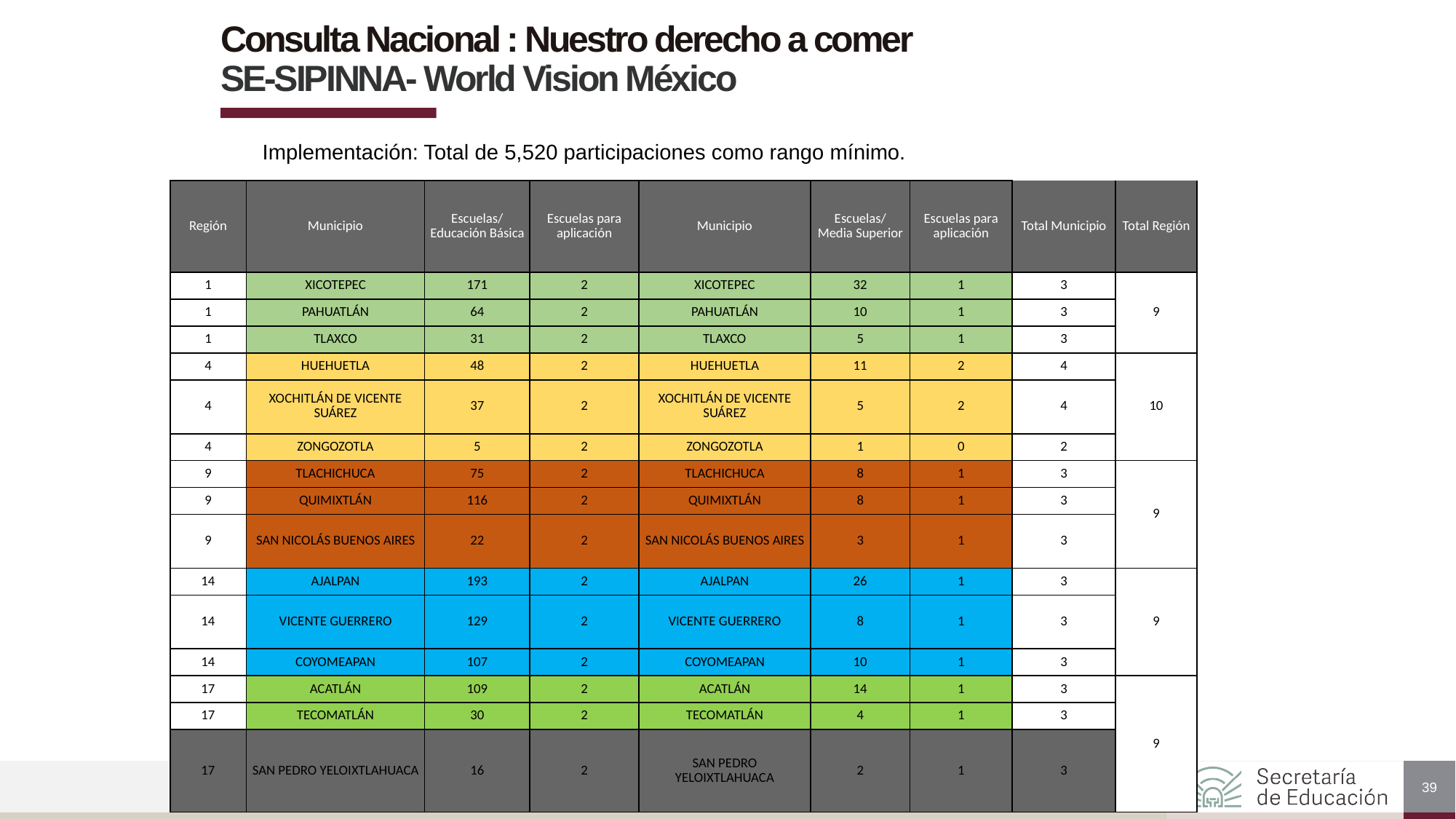

# Consulta Nacional : Nuestro derecho a comer SE-SIPINNA- World Vision México

Implementación: Total de 5,520 participaciones como rango mínimo.

| Región | Municipio | Escuelas/ Educación Básica | Escuelas para aplicación | Municipio | Escuelas/ Media Superior | Escuelas para aplicación | Total Municipio | Total Región |
| --- | --- | --- | --- | --- | --- | --- | --- | --- |
| 1 | XICOTEPEC | 171 | 2 | XICOTEPEC | 32 | 1 | 3 | 9 |
| 1 | PAHUATLÁN | 64 | 2 | PAHUATLÁN | 10 | 1 | 3 |  |
| 1 | TLAXCO | 31 | 2 | TLAXCO | 5 | 1 | 3 |  |
| 4 | HUEHUETLA | 48 | 2 | HUEHUETLA | 11 | 2 | 4 | 10 |
| 4 | XOCHITLÁN DE VICENTE SUÁREZ | 37 | 2 | XOCHITLÁN DE VICENTE SUÁREZ | 5 | 2 | 4 |  |
| 4 | ZONGOZOTLA | 5 | 2 | ZONGOZOTLA | 1 | 0 | 2 |  |
| 9 | TLACHICHUCA | 75 | 2 | TLACHICHUCA | 8 | 1 | 3 | 9 |
| 9 | QUIMIXTLÁN | 116 | 2 | QUIMIXTLÁN | 8 | 1 | 3 |  |
| 9 | SAN NICOLÁS BUENOS AIRES | 22 | 2 | SAN NICOLÁS BUENOS AIRES | 3 | 1 | 3 |  |
| 14 | AJALPAN | 193 | 2 | AJALPAN | 26 | 1 | 3 | 9 |
| 14 | VICENTE GUERRERO | 129 | 2 | VICENTE GUERRERO | 8 | 1 | 3 |  |
| 14 | COYOMEAPAN | 107 | 2 | COYOMEAPAN | 10 | 1 | 3 |  |
| 17 | ACATLÁN | 109 | 2 | ACATLÁN | 14 | 1 | 3 | 9 |
| 17 | TECOMATLÁN | 30 | 2 | TECOMATLÁN | 4 | 1 | 3 |  |
| 17 | SAN PEDRO YELOIXTLAHUACA | 16 | 2 | SAN PEDRO YELOIXTLAHUACA | 2 | 1 | 3 |  |
39